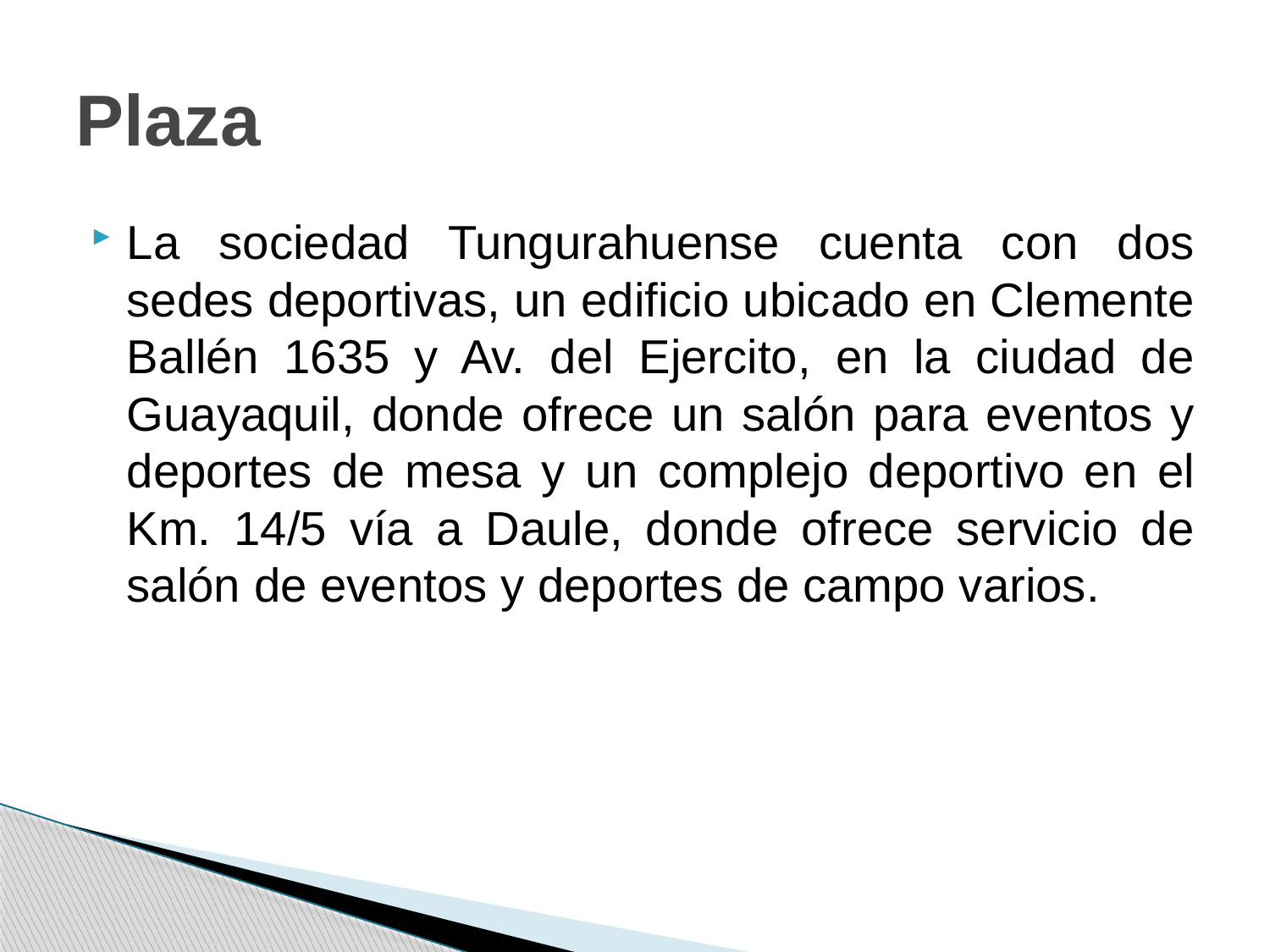

# Plaza
La sociedad Tungurahuense cuenta con dos sedes deportivas, un edificio ubicado en Clemente Ballén 1635 y Av. del Ejercito, en la ciudad de Guayaquil, donde ofrece un salón para eventos y deportes de mesa y un complejo deportivo en el Km. 14/5 vía a Daule, donde ofrece servicio de salón de eventos y deportes de campo varios.